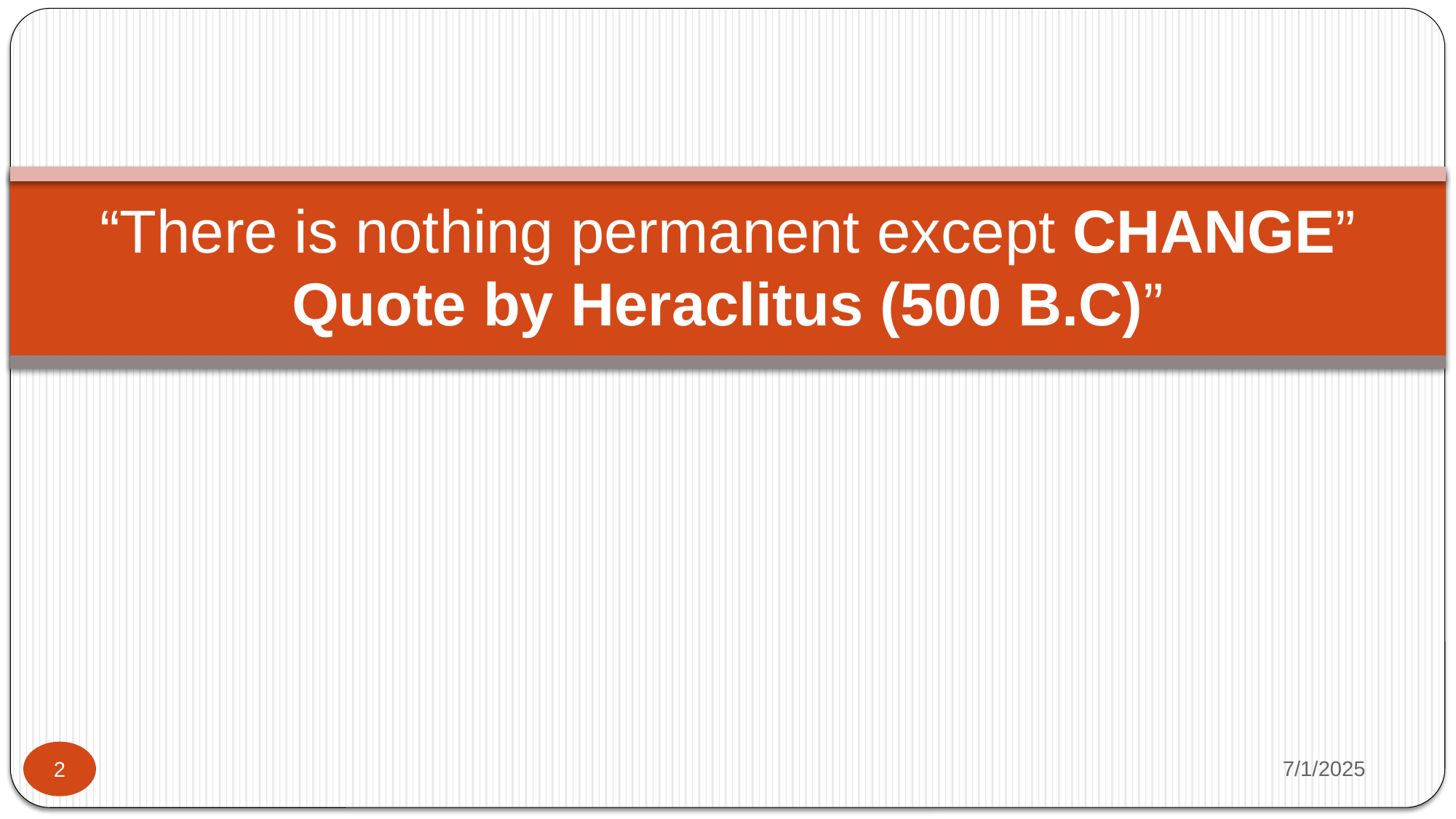

# “There is nothing permanent except CHANGE” Quote by Heraclitus (500 B.C)”
7/1/2025
2